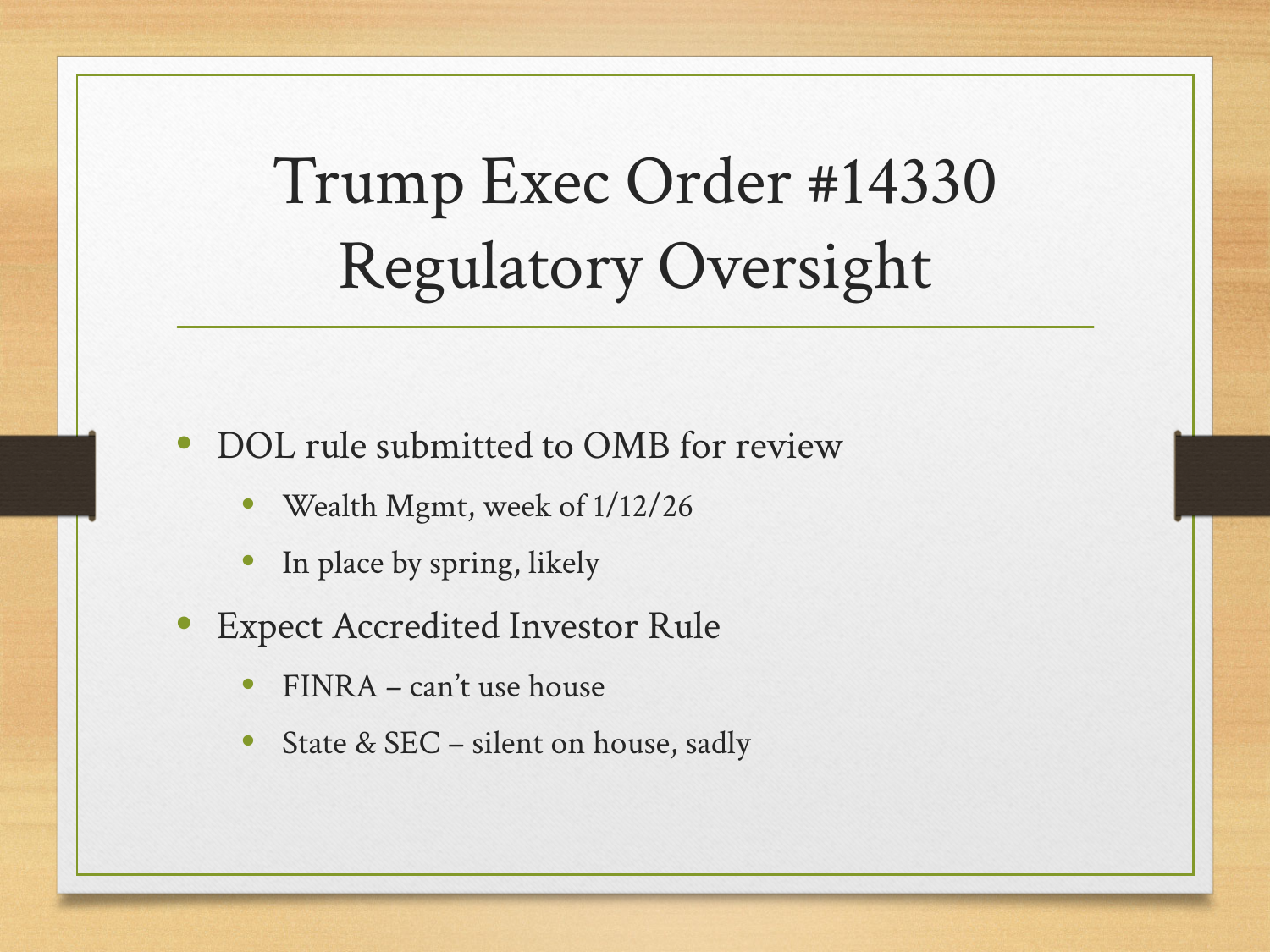

# Trump Exec Order #14330 Regulatory Oversight

DOL rule submitted to OMB for review
Wealth Mgmt, week of 1/12/26
In place by spring, likely
Expect Accredited Investor Rule
FINRA – can’t use house
State & SEC – silent on house, sadly